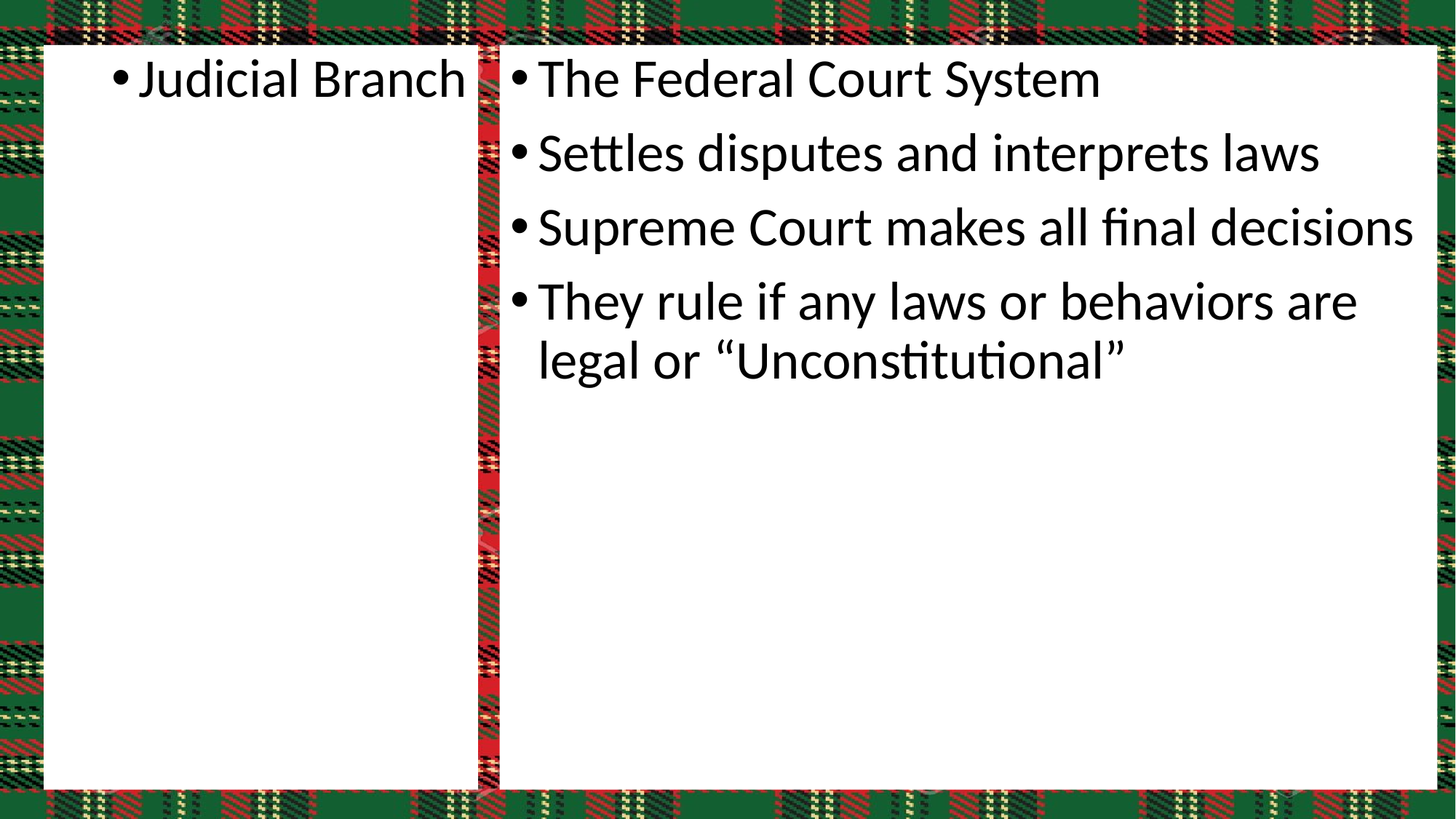

Judicial Branch

The Federal Court System
Settles disputes and interprets laws
Supreme Court makes all final decisions
They rule if any laws or behaviors are legal or “Unconstitutional”